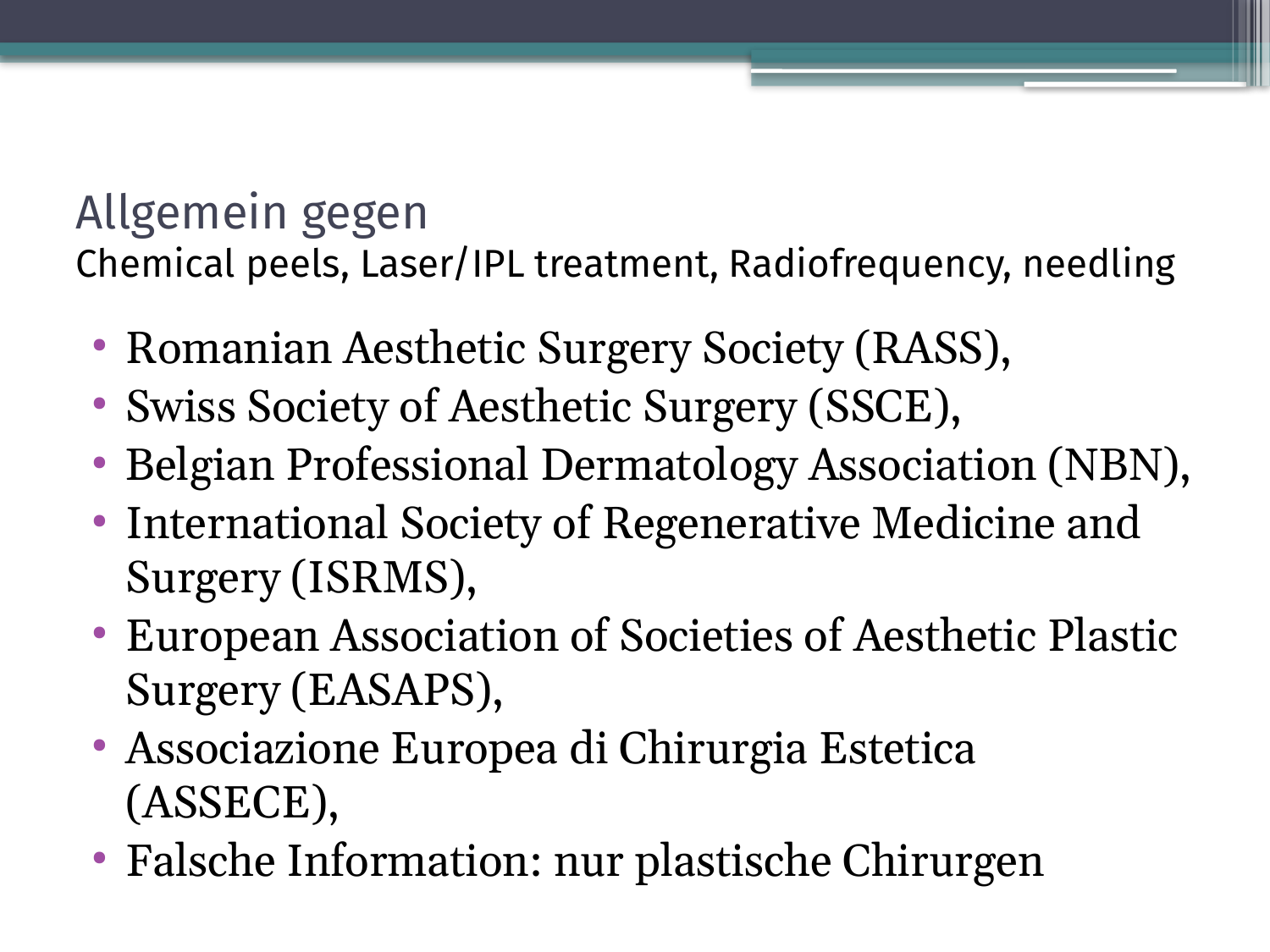

# Allgemein gegen Chemical peels, Laser/IPL treatment, Radiofrequency, needling
Romanian Aesthetic Surgery Society (RASS),
Swiss Society of Aesthetic Surgery (SSCE),
Belgian Professional Dermatology Association (NBN),
International Society of Regenerative Medicine and Surgery (ISRMS),
European Association of Societies of Aesthetic Plastic Surgery (EASAPS),
Associazione Europea di Chirurgia Estetica (ASSECE),
Falsche Information: nur plastische Chirurgen